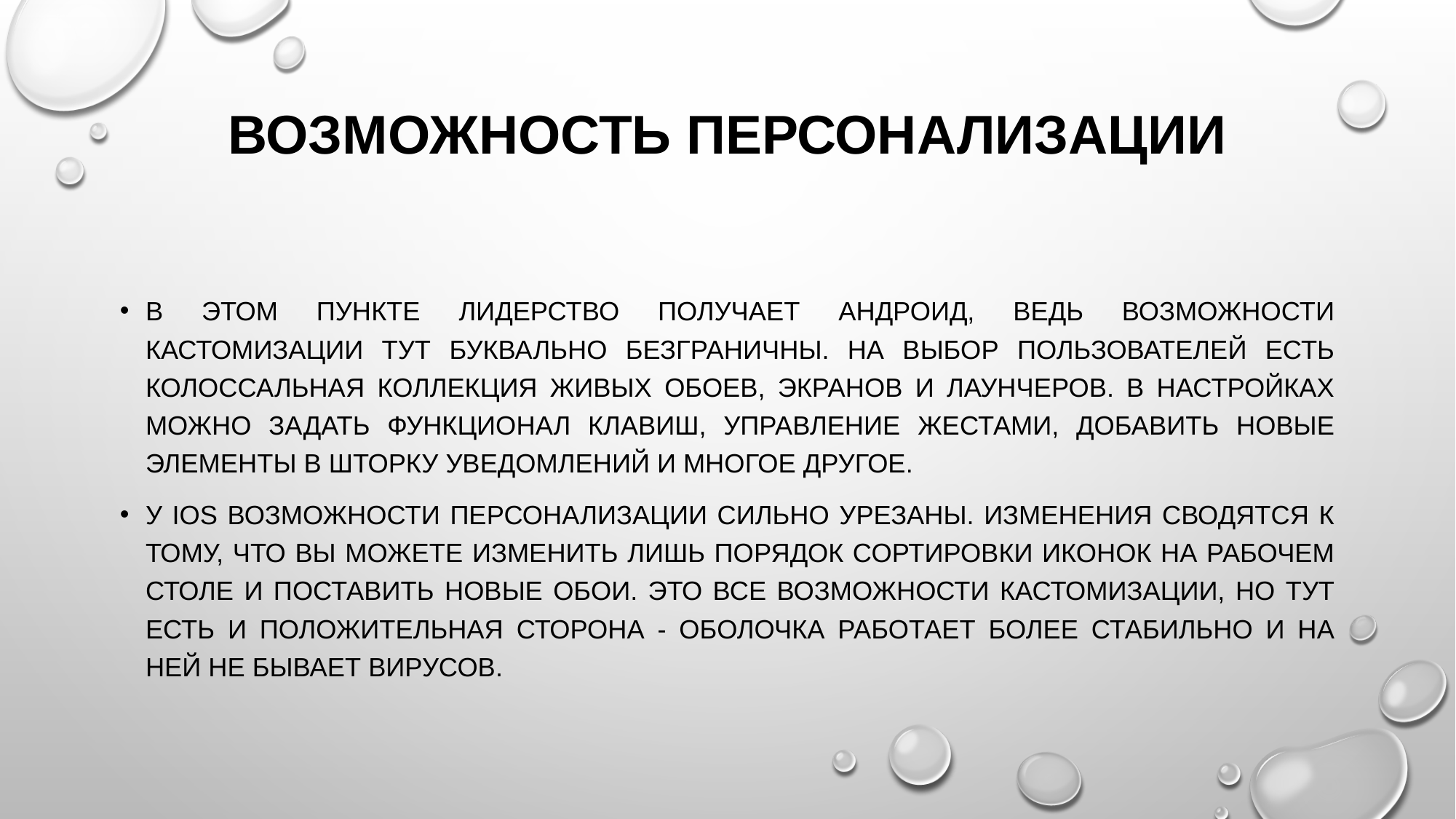

# Возможность персонализации
В этом пункте лидерство получает Андроид, ведь возможности кастомизации тут буквально безграничны. На выбор пользователей есть колоссальная коллекция живых обоев, экранов и лаунчеров. в настройках можно задать функционал клавиш, управление жестами, добавить новые элементы в шторку уведомлений и многое другое.
у iOS возможности персонализации сильно урезаны. Изменения сводятся к тому, что Вы можете изменить лишь порядок сортировки иконок на рабочем столе и поставить новые обои. Это все возможности кастомизации, но тут есть и положительная сторона - оболочка работает более стабильно и на ней не бывает вирусов.